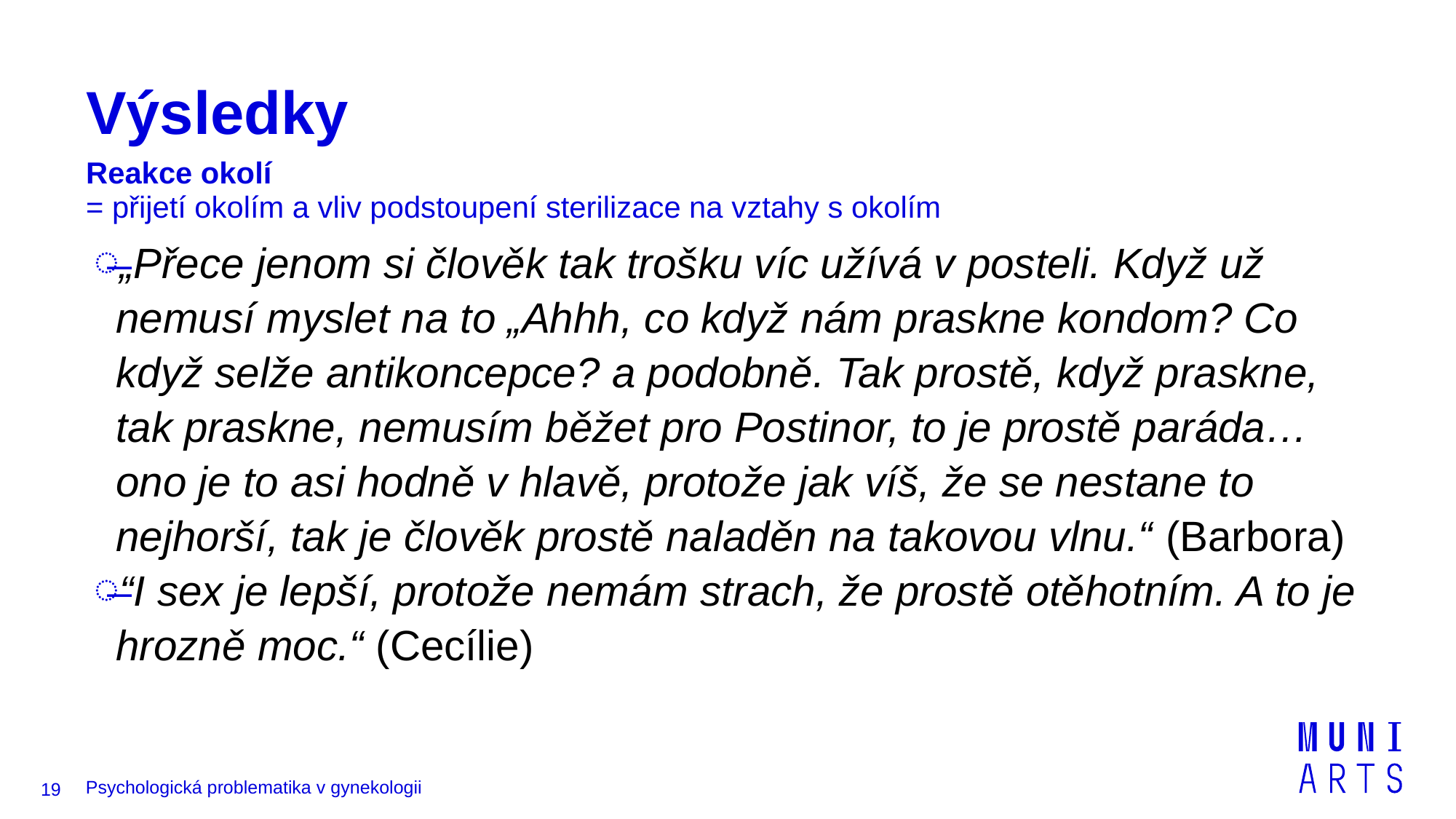

# Výsledky
Reakce okolí
= přijetí okolím a vliv podstoupení sterilizace na vztahy s okolím
„Přece jenom si člověk tak trošku víc užívá v posteli. Když už nemusí myslet na to „Ahhh, co když nám praskne kondom? Co když selže antikoncepce? a podobně. Tak prostě, když praskne, tak praskne, nemusím běžet pro Postinor, to je prostě paráda…ono je to asi hodně v hlavě, protože jak víš, že se nestane to nejhorší, tak je člověk prostě naladěn na takovou vlnu.“ (Barbora)
“I sex je lepší, protože nemám strach, že prostě otěhotním. A to je hrozně moc.“ (Cecílie)
Psychologická problematika v gynekologii
19